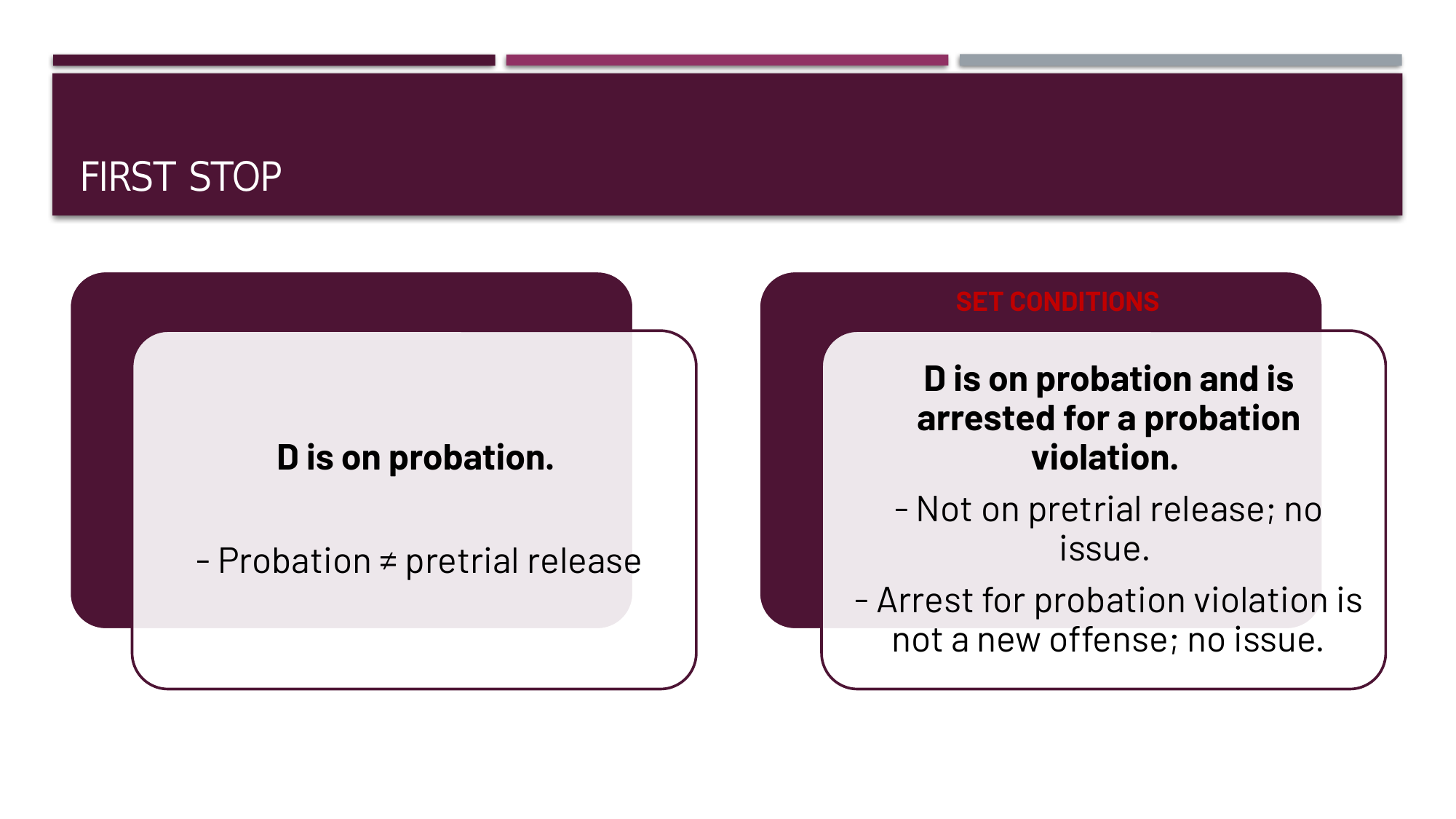

# First stop
D is on probation.

- Probation ≠ pretrial release
D is on probation and is arrested for a probation violation.
- Not on pretrial release; no issue.
- Arrest for probation violation is not a new offense; no issue.
SET CONDITIONS